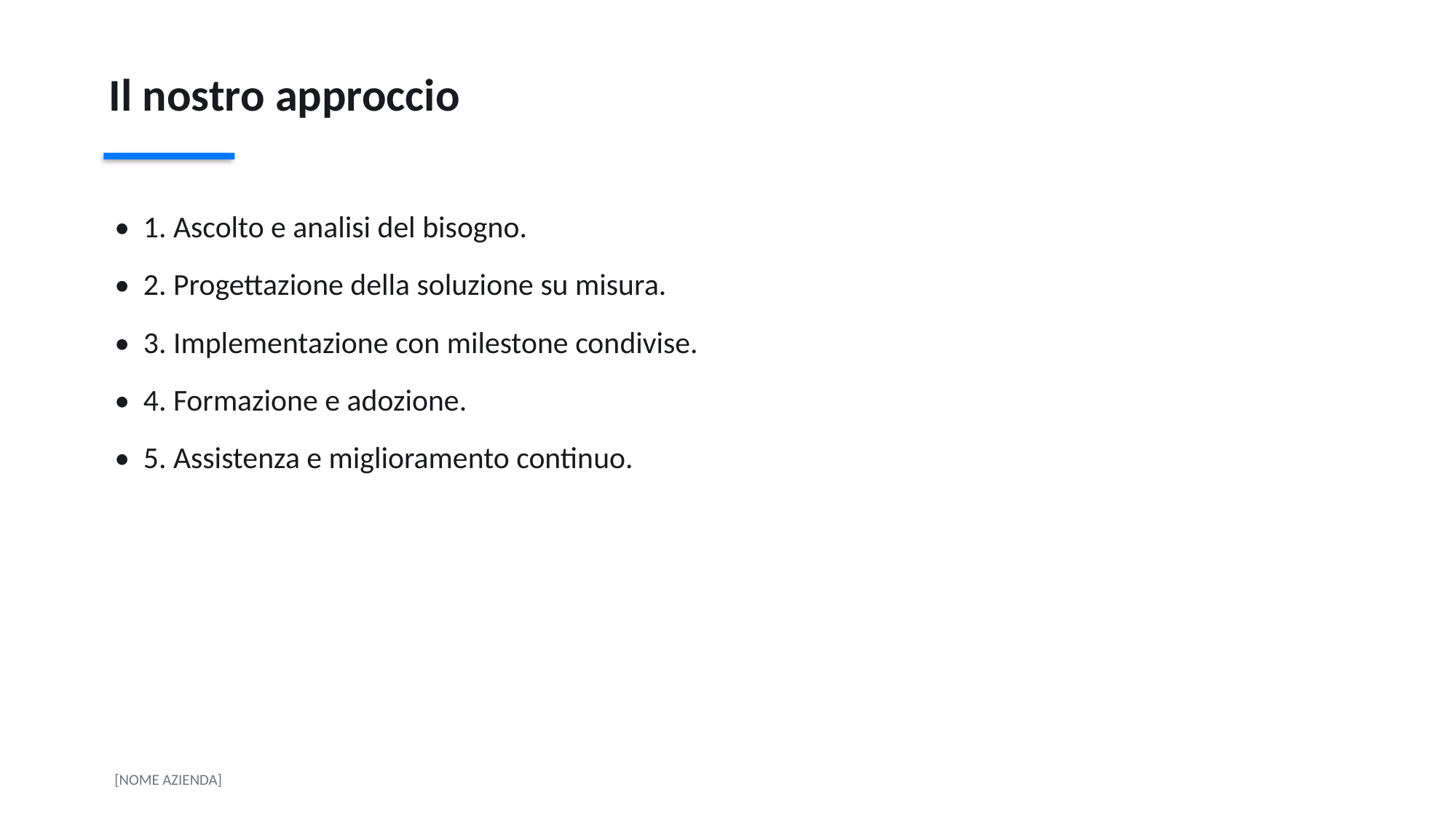

Il nostro approccio

•  1. Ascolto e analisi del bisogno.
•  2. Progettazione della soluzione su misura.
•  3. Implementazione con milestone condivise.
•  4. Formazione e adozione.
•  5. Assistenza e miglioramento continuo.
[NOME AZIENDA]